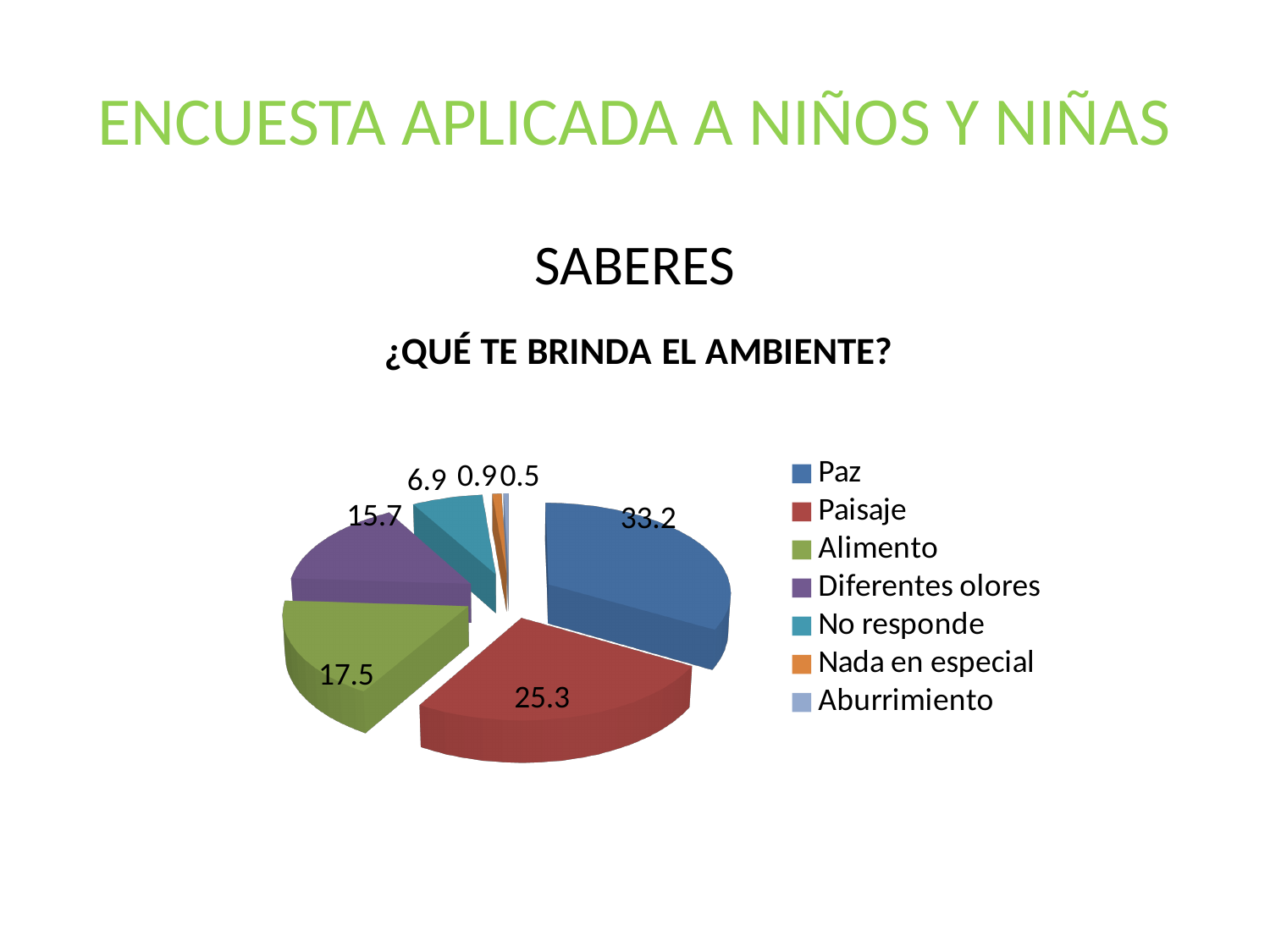

# ENCUESTA APLICADA A NIÑOS Y NIÑAS
SABERES

[unsupported chart]